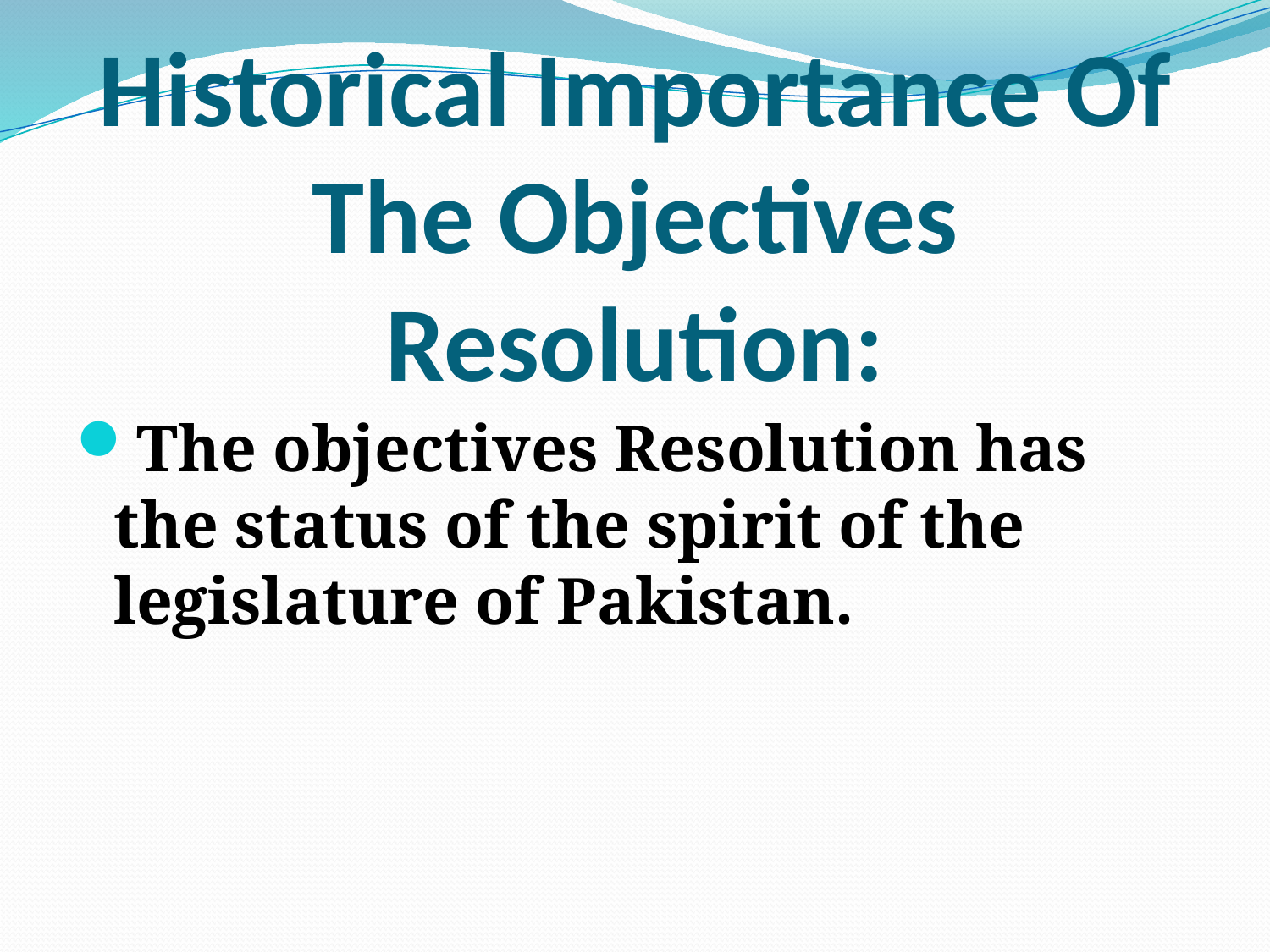

# Historical Importance Of The Objectives Resolution:
The objectives Resolution has the status of the spirit of the legislature of Pakistan.